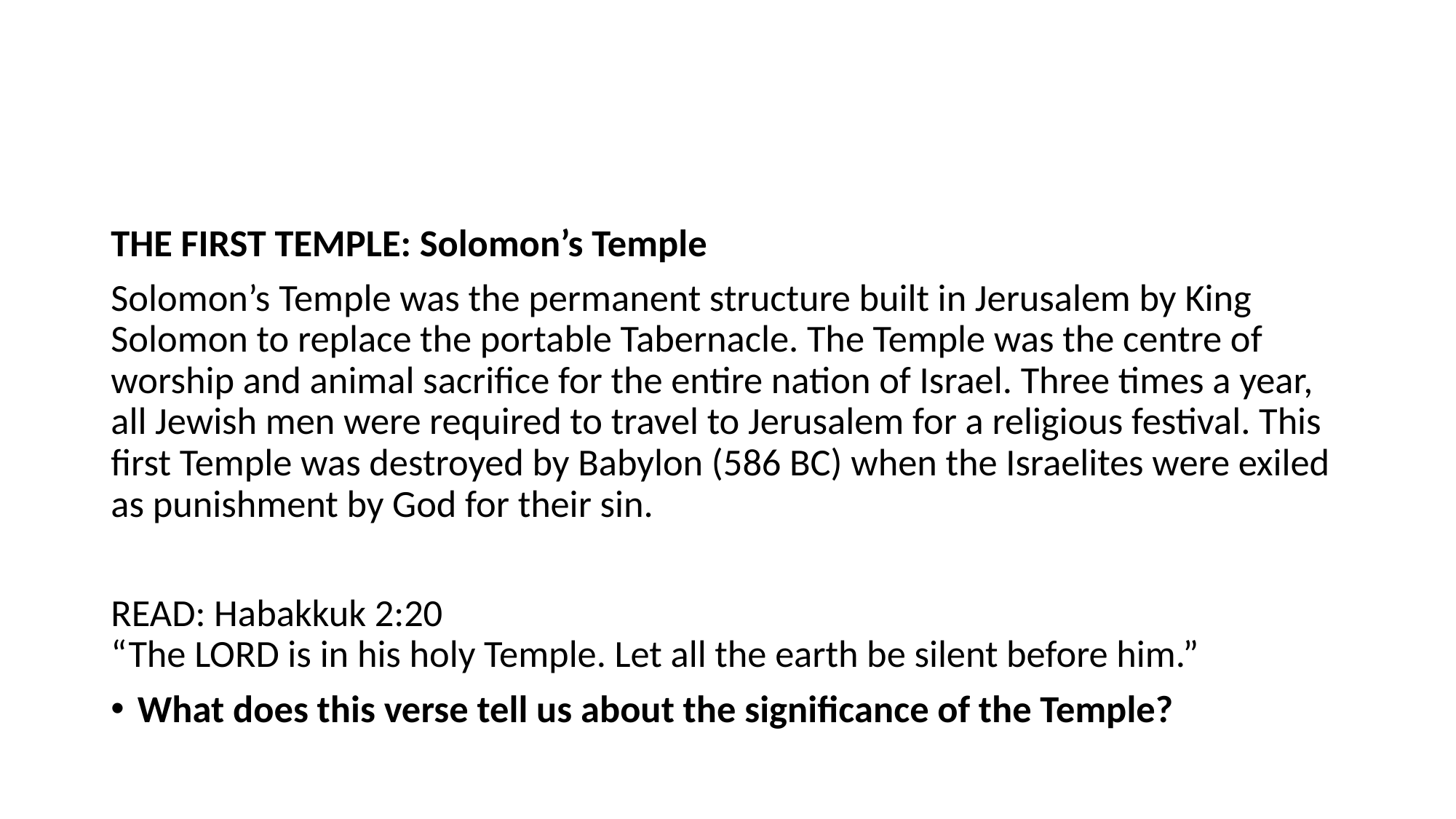

#
THE FIRST TEMPLE: Solomon’s Temple
Solomon’s Temple was the permanent structure built in Jerusalem by King Solomon to replace the portable Tabernacle. The Temple was the centre of worship and animal sacrifice for the entire nation of Israel. Three times a year, all Jewish men were required to travel to Jerusalem for a religious festival. This first Temple was destroyed by Babylon (586 BC) when the Israelites were exiled as punishment by God for their sin.

READ: Habakkuk 2:20
“The LORD is in his holy Temple. Let all the earth be silent before him.”
What does this verse tell us about the significance of the Temple?